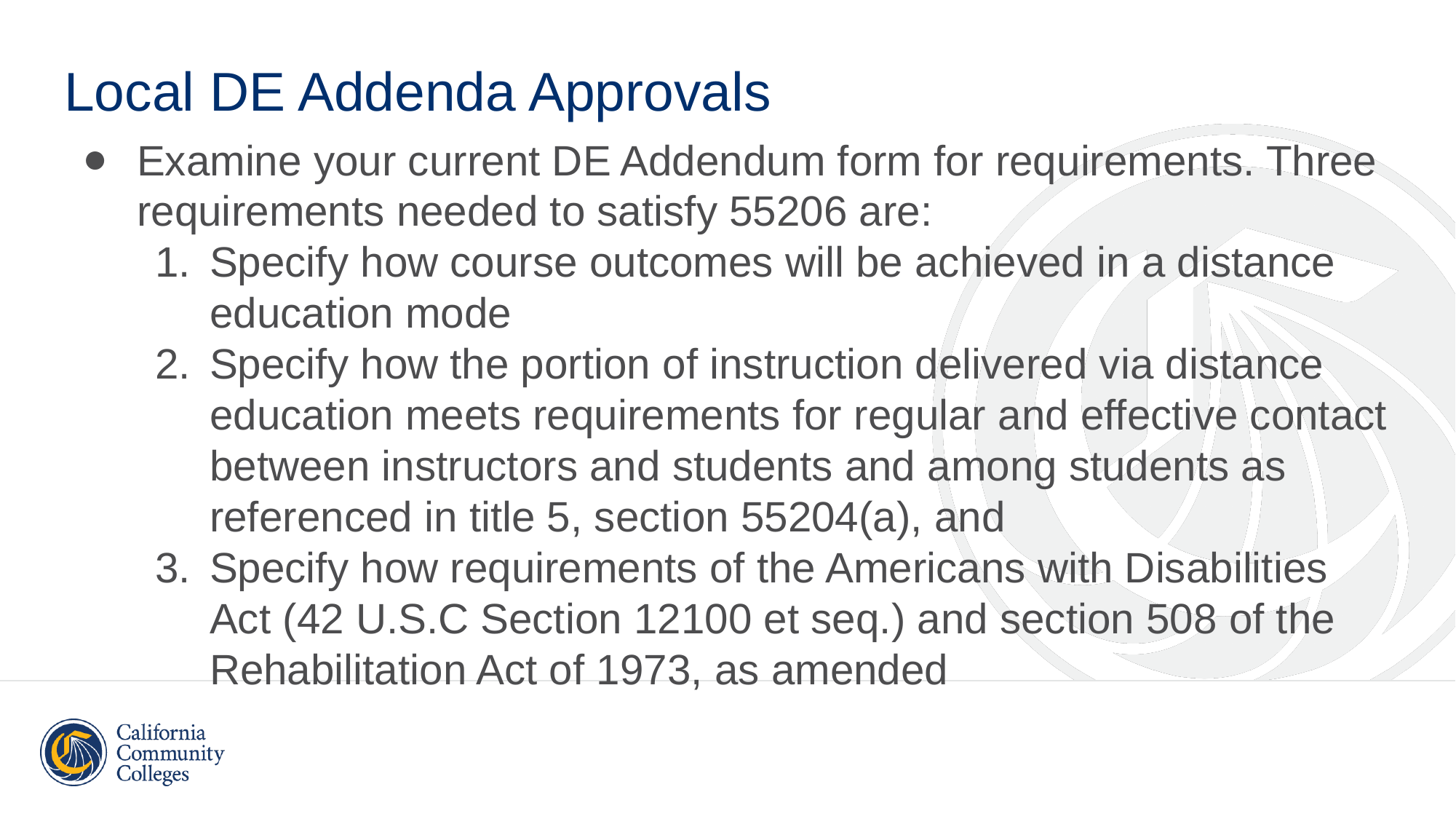

# Local DE Addenda Approvals
Examine your current DE Addendum form for requirements. Three requirements needed to satisfy 55206 are:
Specify how course outcomes will be achieved in a distance education mode
Specify how the portion of instruction delivered via distance education meets requirements for regular and effective contact between instructors and students and among students as referenced in title 5, section 55204(a), and
Specify how requirements of the Americans with Disabilities Act (42 U.S.C Section 12100 et seq.) and section 508 of the Rehabilitation Act of 1973, as amended